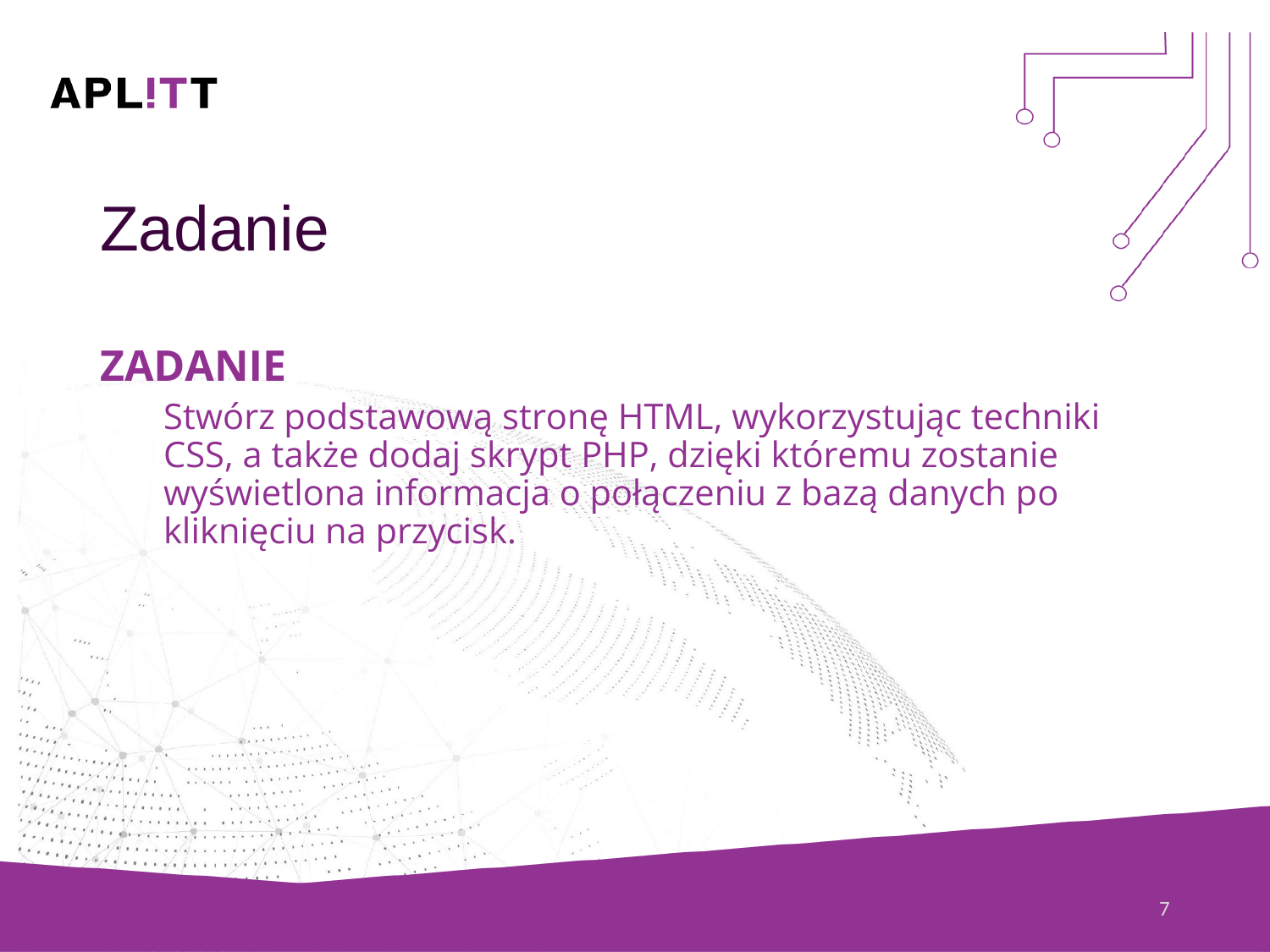

# Zadanie
ZADANIE
Stwórz podstawową stronę HTML, wykorzystując techniki CSS, a także dodaj skrypt PHP, dzięki któremu zostanie wyświetlona informacja o połączeniu z bazą danych po kliknięciu na przycisk.

7